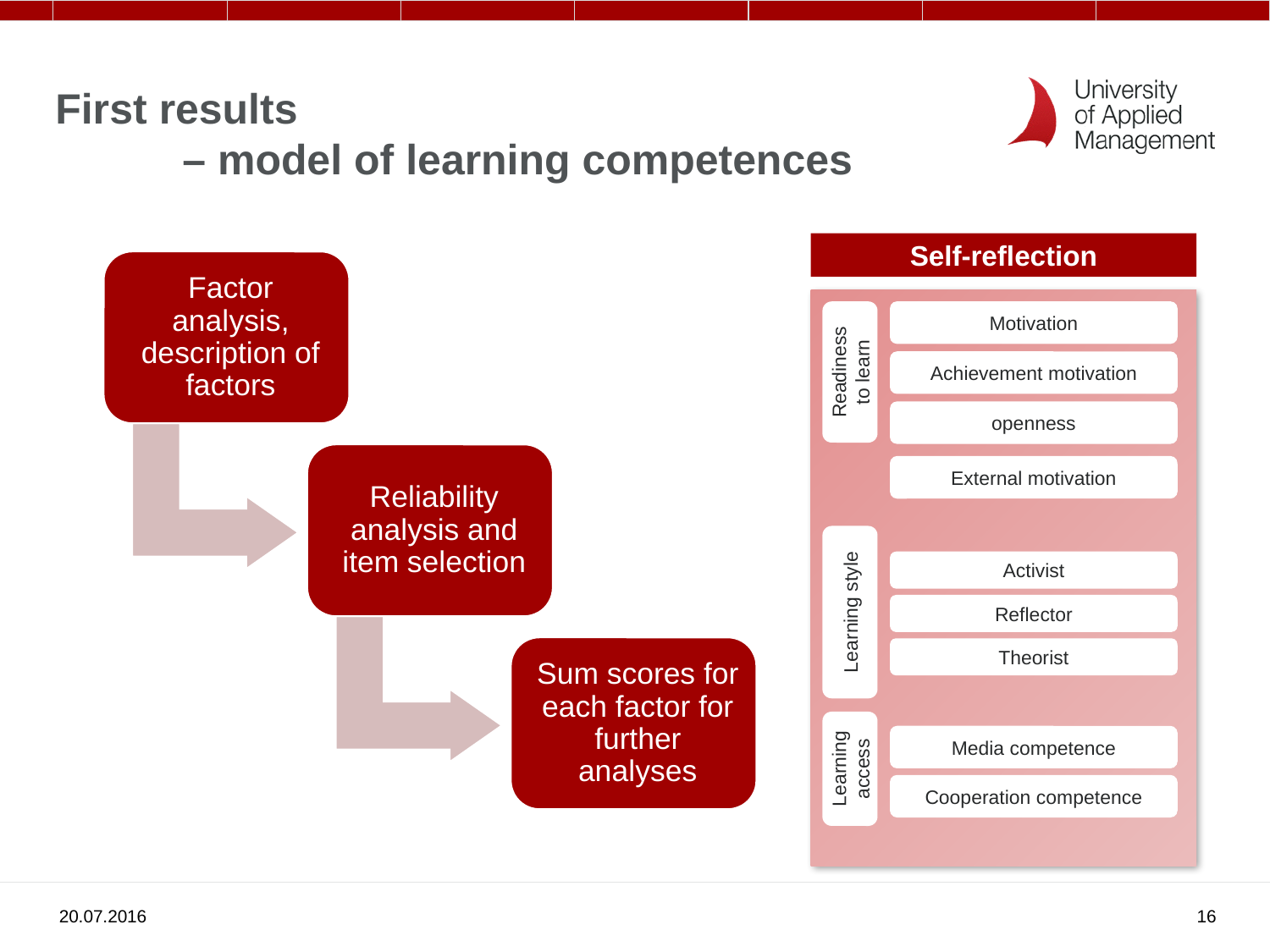

# First results – model of learning competences

Self-reflection
Factor analysis, description of factors
Reliability analysis and item selection
Sum scores for each factor for further analyses

Motivation
Readiness to learn
Achievement motivation
openness
External motivation
Activist
Learning style
Reflector
Theorist
Media competence
Learning access
Cooperation competence
20.07.2016
16